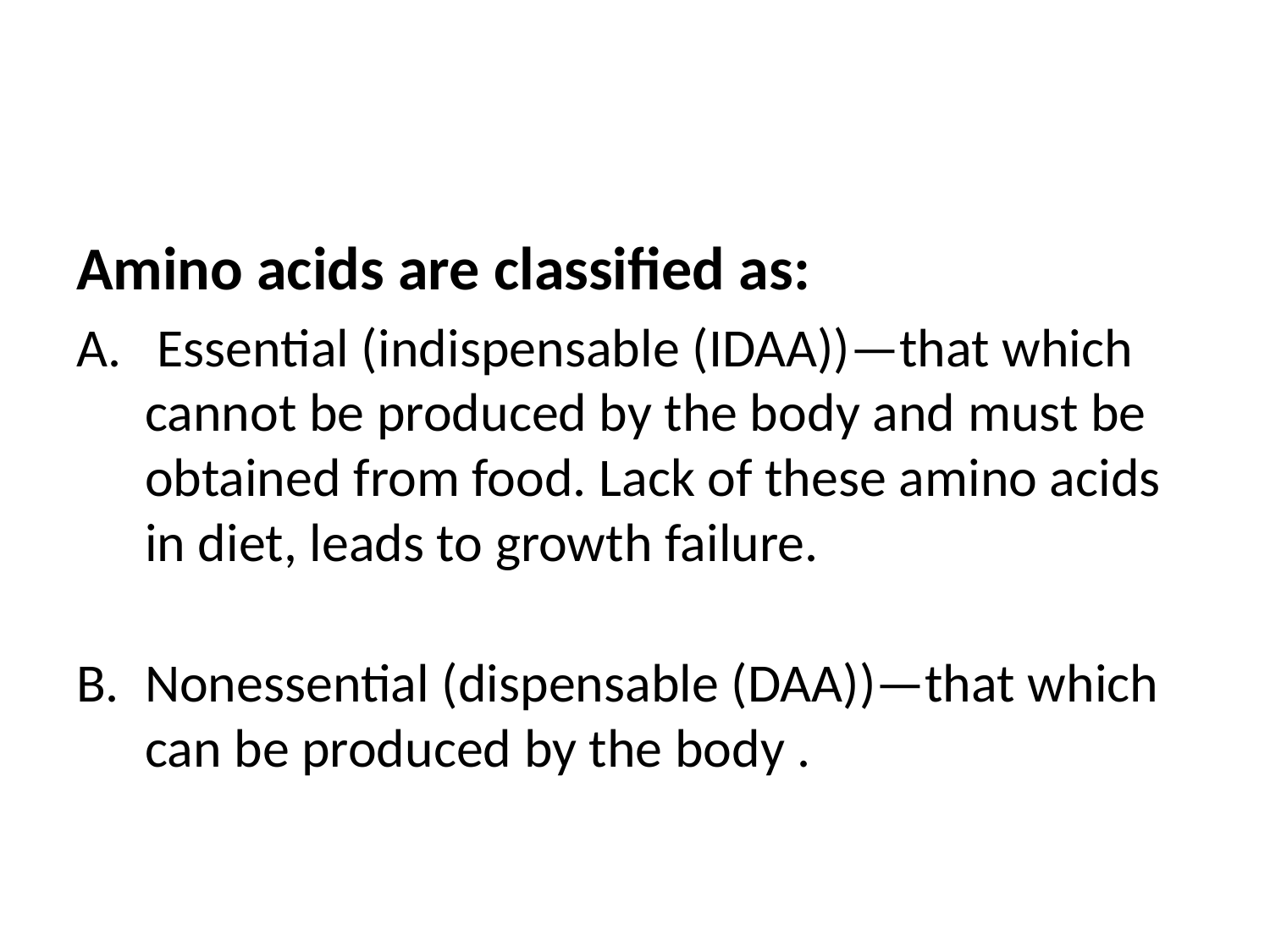

#
Amino acids are classified as:
 Essential (indispensable (IDAA))—that which cannot be produced by the body and must be obtained from food. Lack of these amino acids in diet, leads to growth failure.
Nonessential (dispensable (DAA))—that which can be produced by the body .